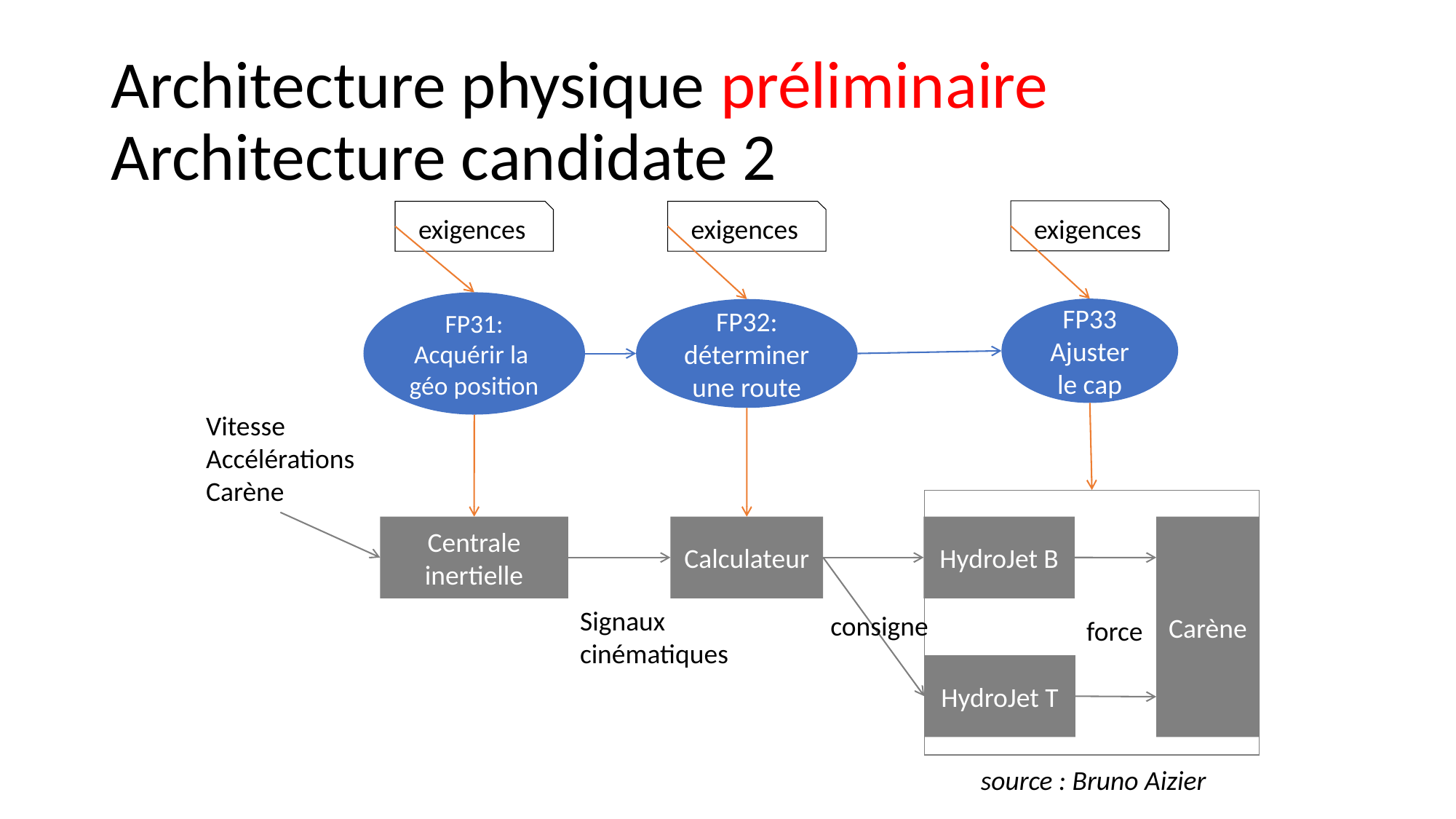

# Architecture physique préliminaire Architecture candidate 2
exigences
exigences
exigences
FP31: Acquérir la
géo position
FP33
Ajuster le cap
FP32: déterminer une route
Vitesse
Accélérations
Carène

Carène
Centrale
inertielle
Calculateur
HydroJet B
Signaux
cinématiques
consigne
force
HydroJet T
source : Bruno Aizier